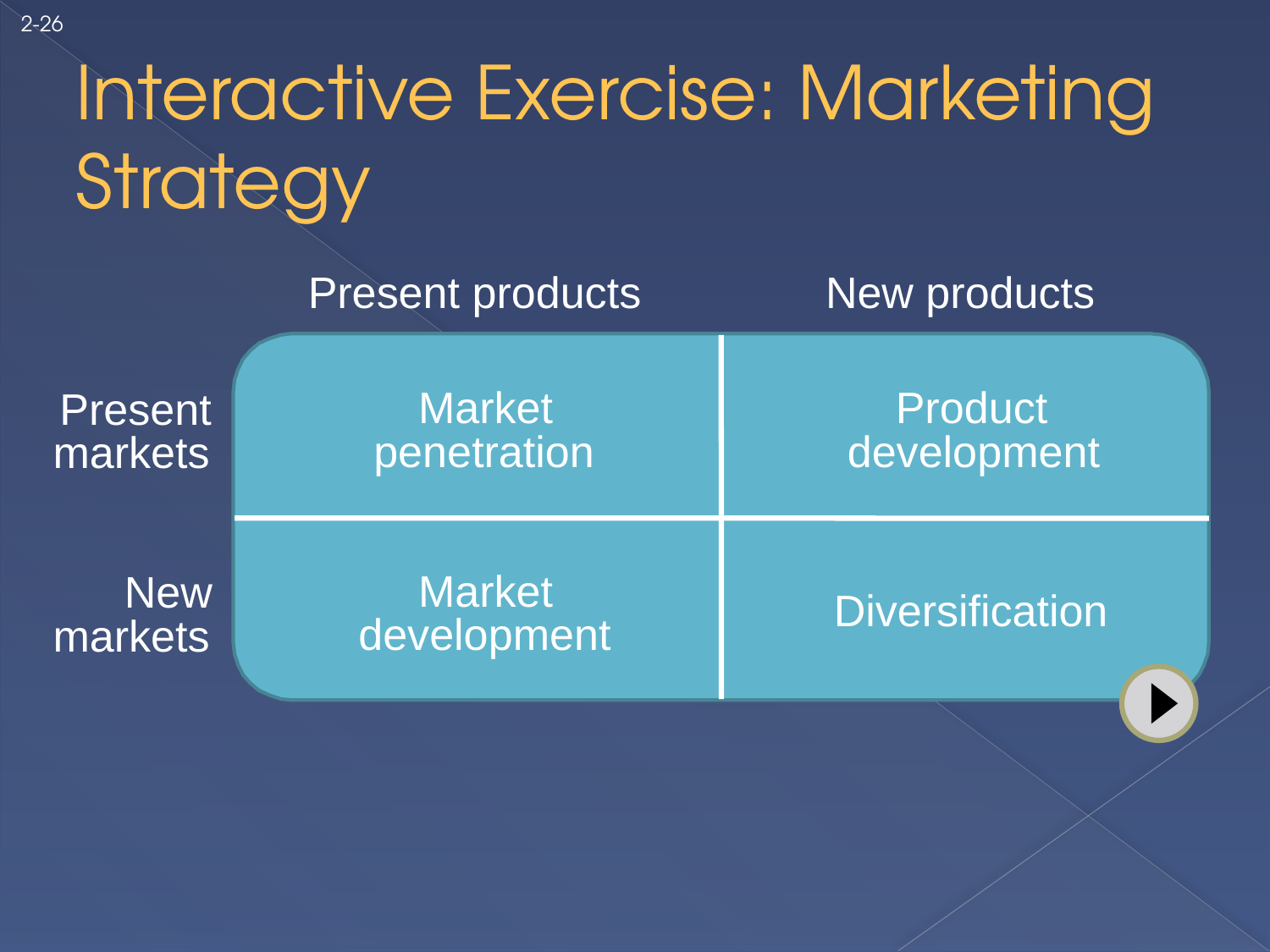

2-26
# Interactive Exercise: Marketing Strategy
Present products
New products

Market
penetration

Product
development
Present
markets

Market
development

Diversification
New
markets